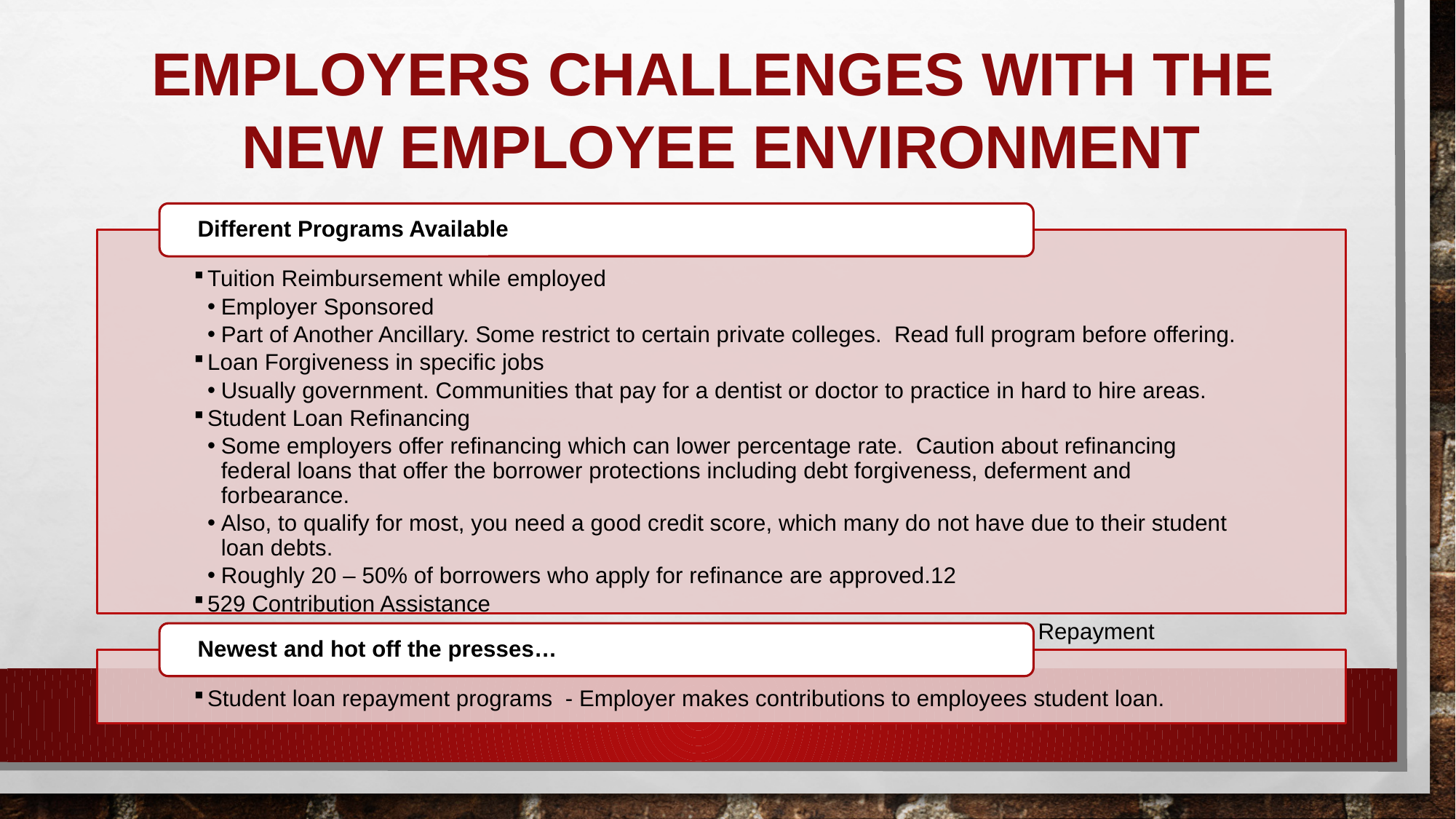

EMPLOYERS CHALLENGES WITH THE
NEW EMPLOYEE ENVIRONMENT
Tuition Reimbursement while employed
Employer Sponsored
Part of Another Ancillary. Some restrict to certain private colleges.  Read full program before offering.
Loan Forgiveness in specific jobs
Usually government. Communities that pay for a dentist or doctor to practice in hard to hire areas.
Student Loan Refinancing
Some employers offer refinancing which can lower percentage rate.  Caution about refinancing federal loans that offer the borrower protections including debt forgiveness, deferment and forbearance.
Also, to qualify for most, you need a good credit score, which many do not have due to their student loan debts.
Roughly 20 – 50% of borrowers who apply for refinance are approved.12
529 Contribution Assistance
Employer contributes to employees 529. Can be offered alongside Student Loan Repayment Program to capture larger population.
Different Programs Available
Student loan repayment programs  - Employer makes contributions to employees student loan.
Newest and hot off the presses…